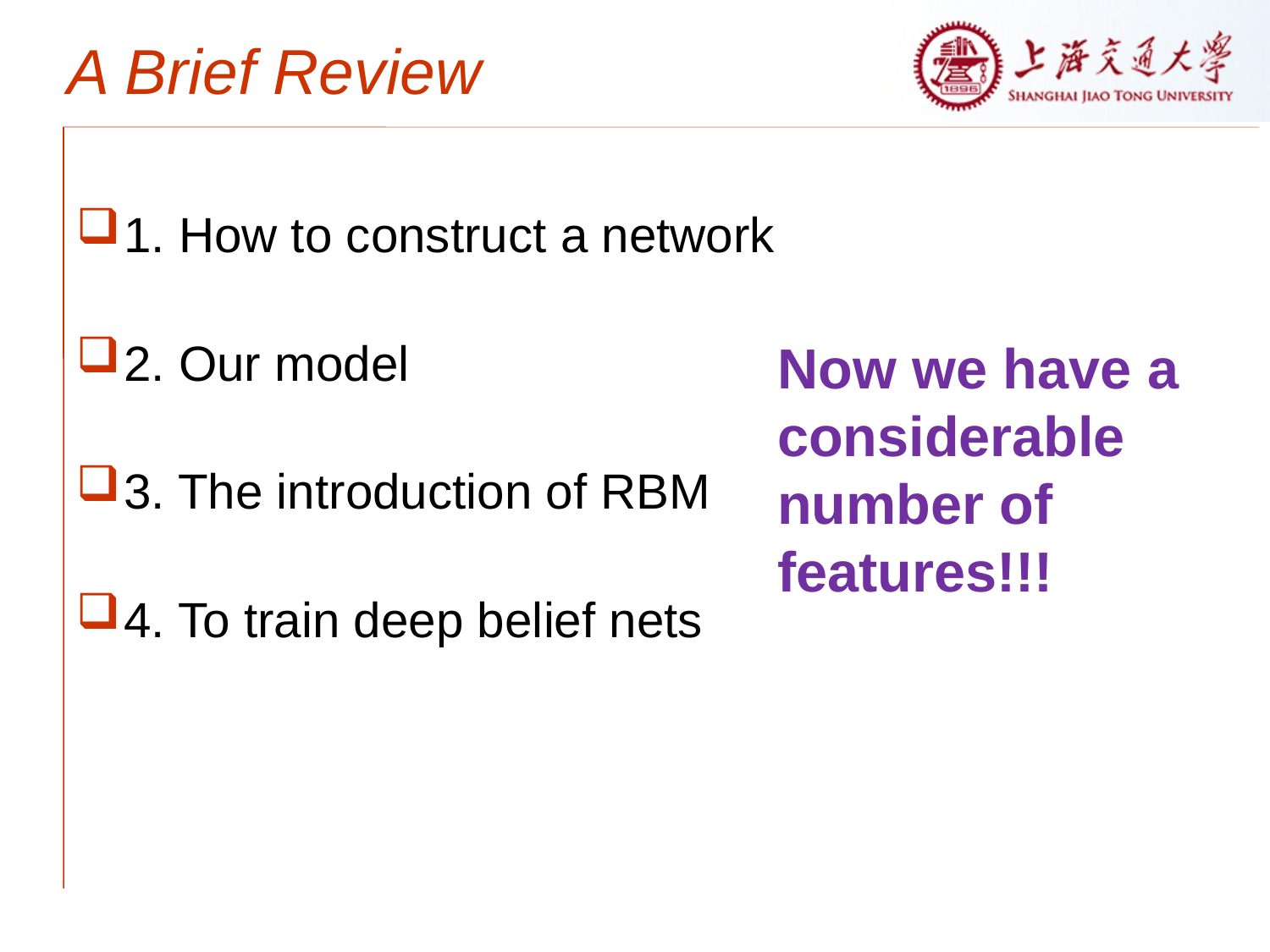

# A Brief Review
1. How to construct a network
2. Our model
3. The introduction of RBM
4. To train deep belief nets
Now we have a considerable number of features!!!